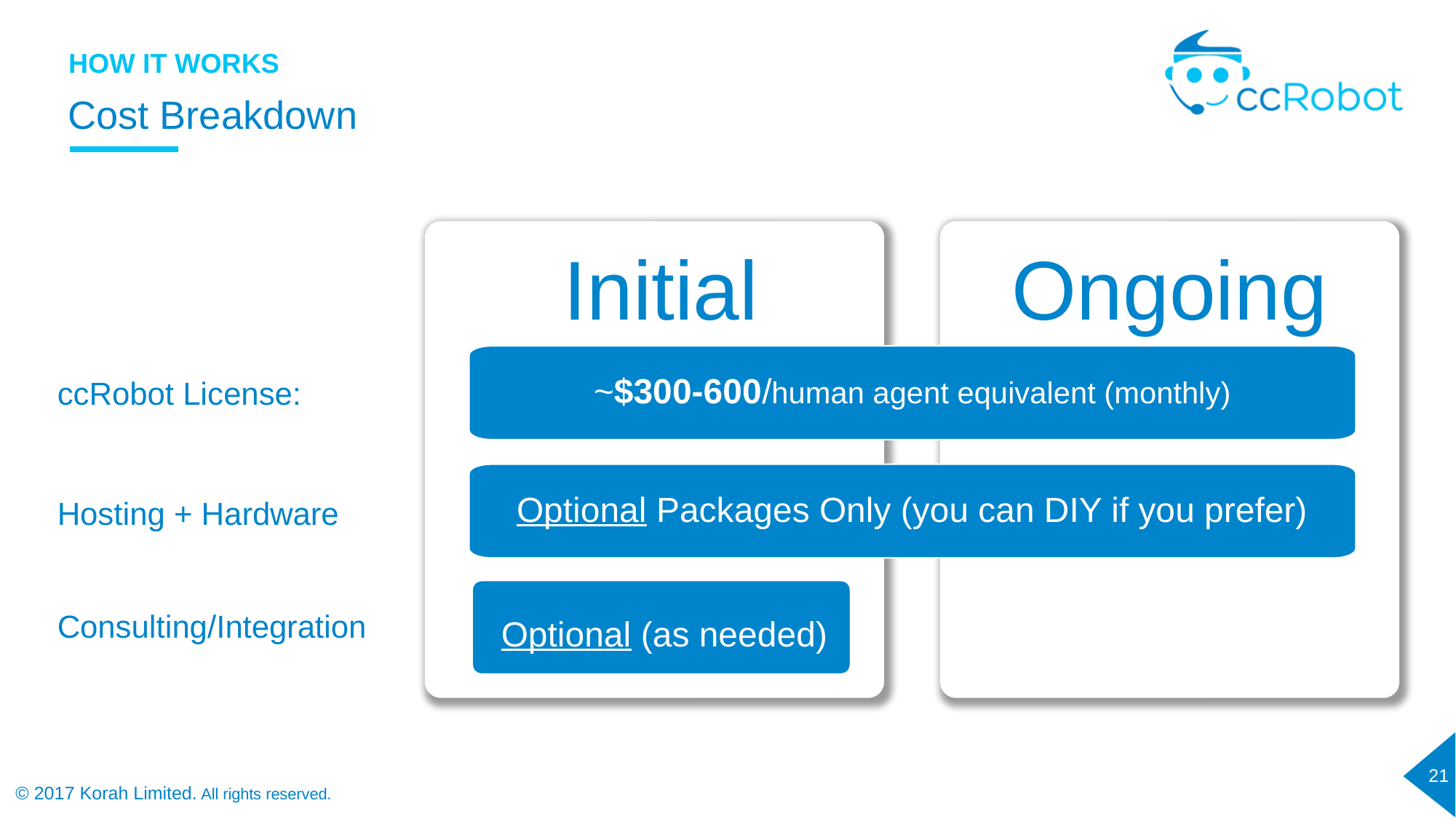

HOW IT WORKS
Cost Breakdown

Initial
Ongoing

~$300-600/human agent equivalent (monthly)
ccRobot License:

Hosting + Hardware

Consulting/Integration
Optional Packages Only (you can DIY if you prefer)

  Optional (as needed)